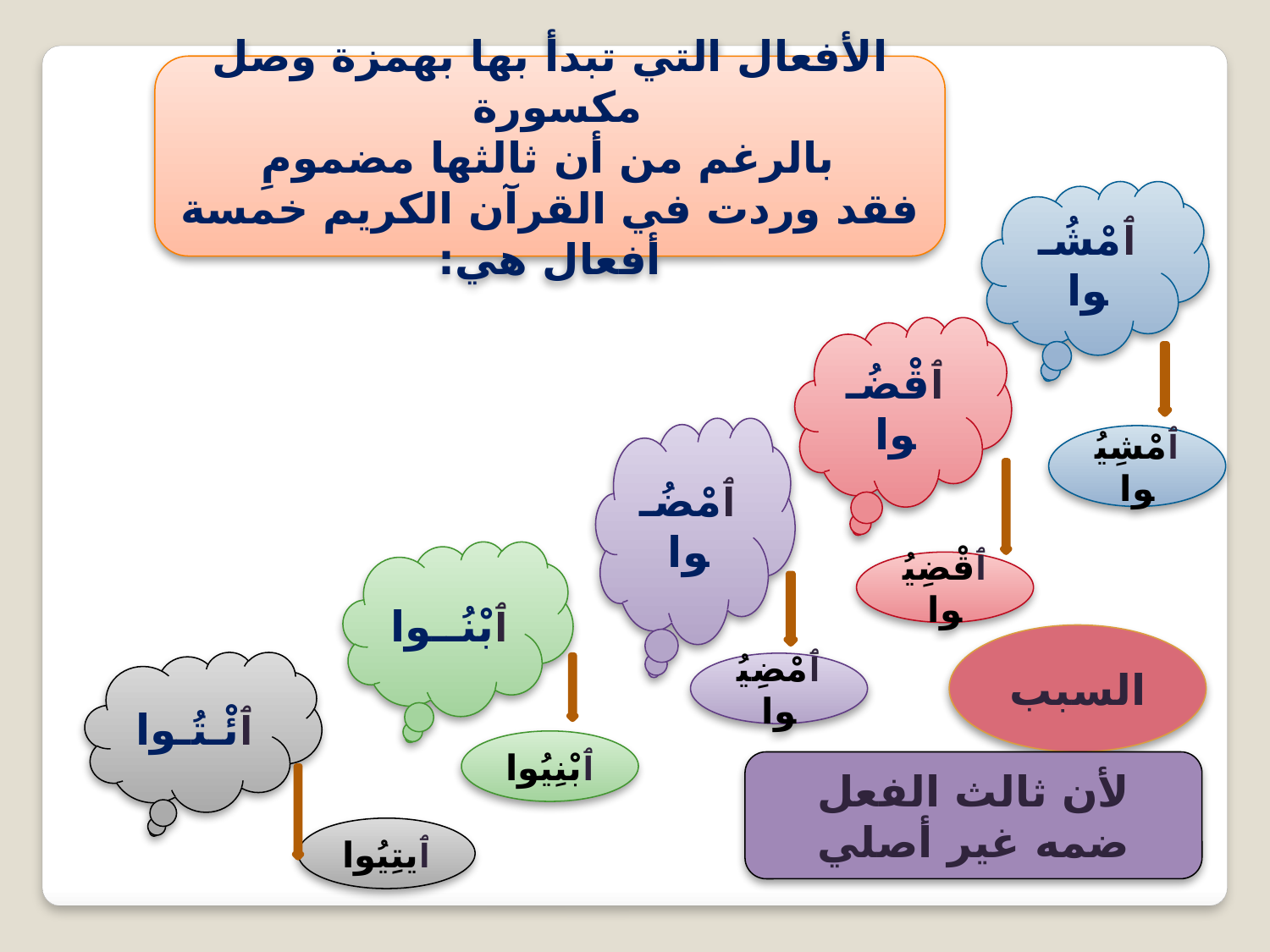

الأفعال التي تبدأ بها بهمزة وصل مكسورة
بالرغم من أن ثالثها مضمومِ
فقد وردت في القرآن الكريم خمسة أفعال هي:

ٱمْشُـوا
ٱقْضُـوا

ٱمْضُـوا
ٱمْشِيُوا

ٱبْنُــوا
ٱقْضِيُوا

السبب
ٱئْـتُـوا
ٱمْضِيُوا

ٱبْنِيُوا
لأن ثالث الفعل ضمه غير أصلي

ٱيتِيُوا